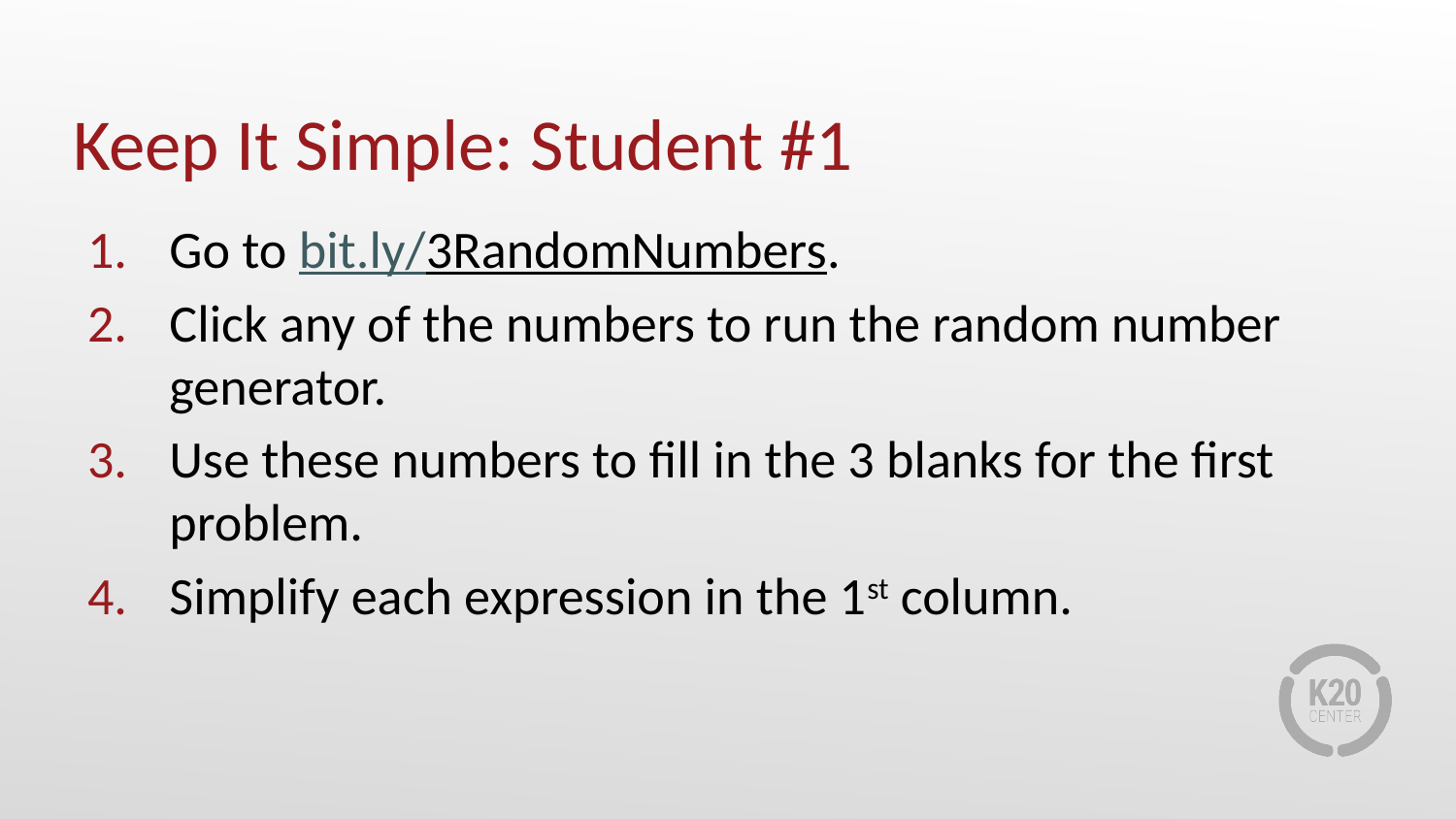

# Keep It Simple: Student #1
Go to bit.ly/3RandomNumbers.
Click any of the numbers to run the random number generator.
Use these numbers to fill in the 3 blanks for the first problem.
Simplify each expression in the 1st column.